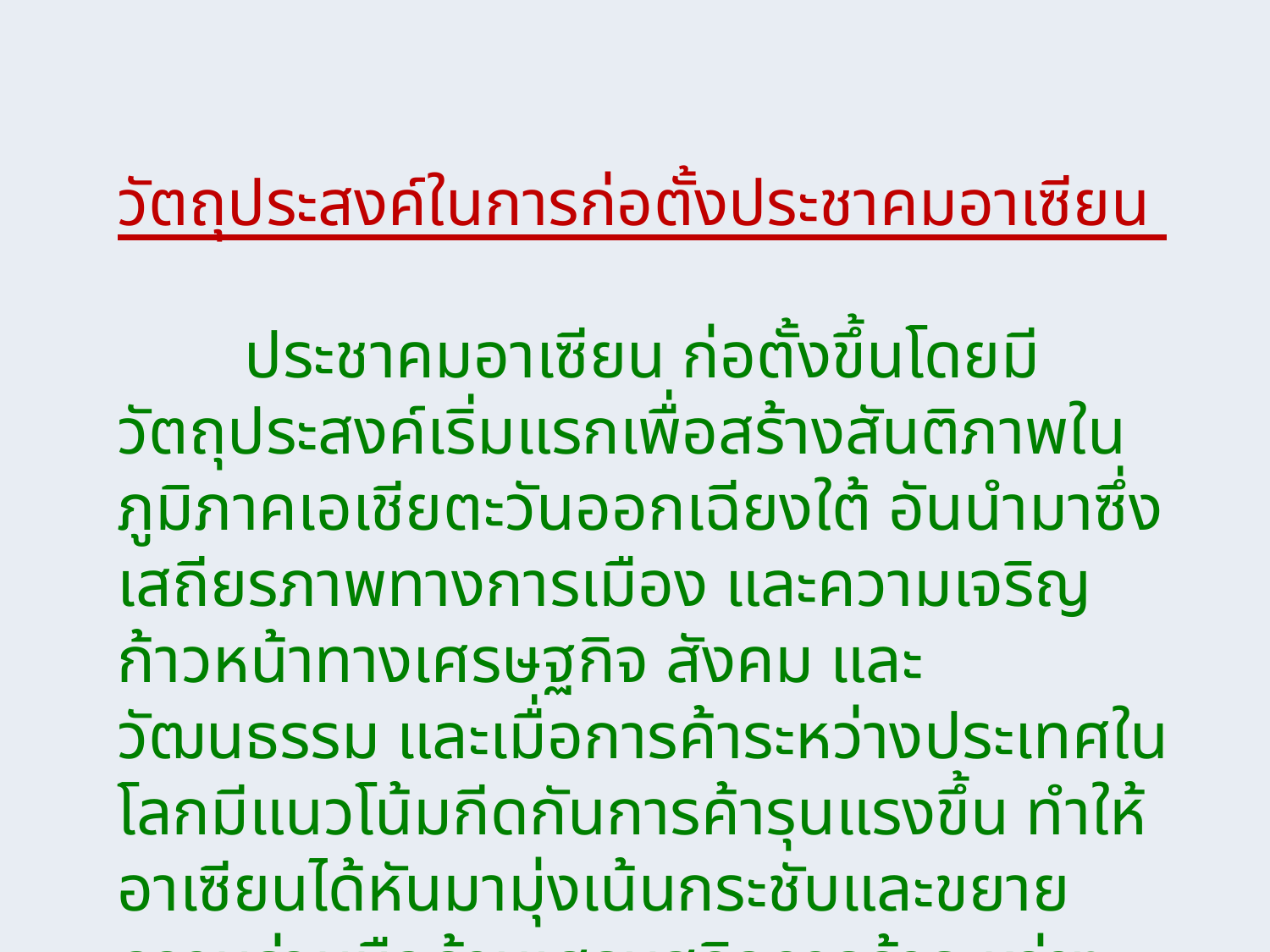

วัตถุประสงค์ในการก่อตั้งประชาคมอาเซียน
	ประชาคมอาเซียน ก่อตั้งขึ้นโดยมีวัตถุประสงค์เริ่มแรกเพื่อสร้างสันติภาพในภูมิภาคเอเชียตะวันออกเฉียงใต้ อันนำมาซึ่งเสถียรภาพทางการเมือง และความเจริญก้าวหน้าทางเศรษฐกิจ สังคม และวัฒนธรรม และเมื่อการค้าระหว่างประเทศในโลกมีแนวโน้มกีดกันการค้ารุนแรงขึ้น ทำให้อาเซียนได้หันมามุ่งเน้นกระชับและขยายความร่วมมือด้านเศรษฐกิจการค้าระหว่างกันมากขึ้น